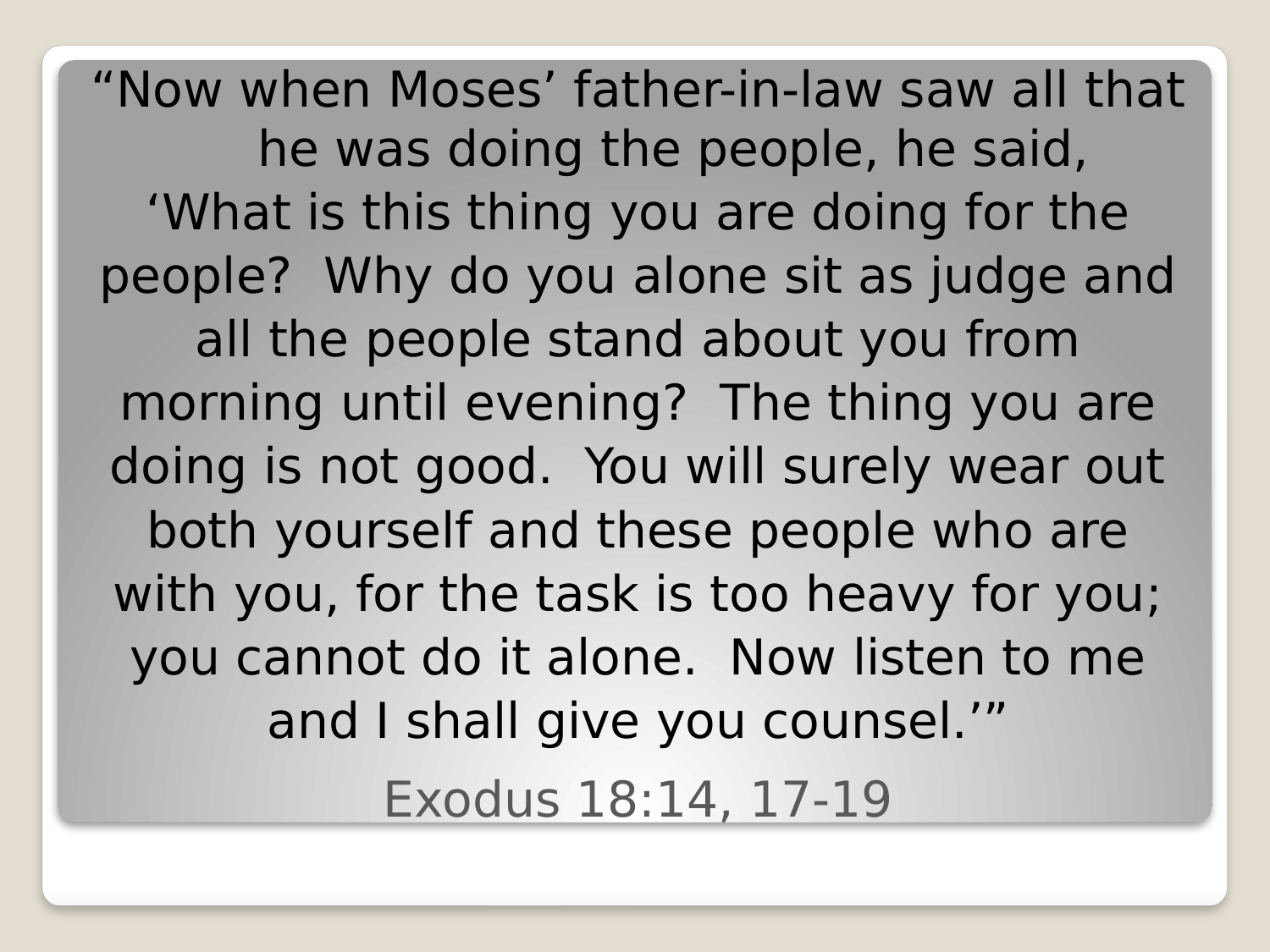

“Now when Moses’ father-in-law saw all that he was doing the people, he said,
‘What is this thing you are doing for the
people?  Why do you alone sit as judge and
all the people stand about you from
morning until evening?  The thing you are
doing is not good.  You will surely wear out
both yourself and these people who are
with you, for the task is too heavy for you;
you cannot do it alone.  Now listen to me
and I shall give you counsel.’”

Exodus 18:14, 17-19